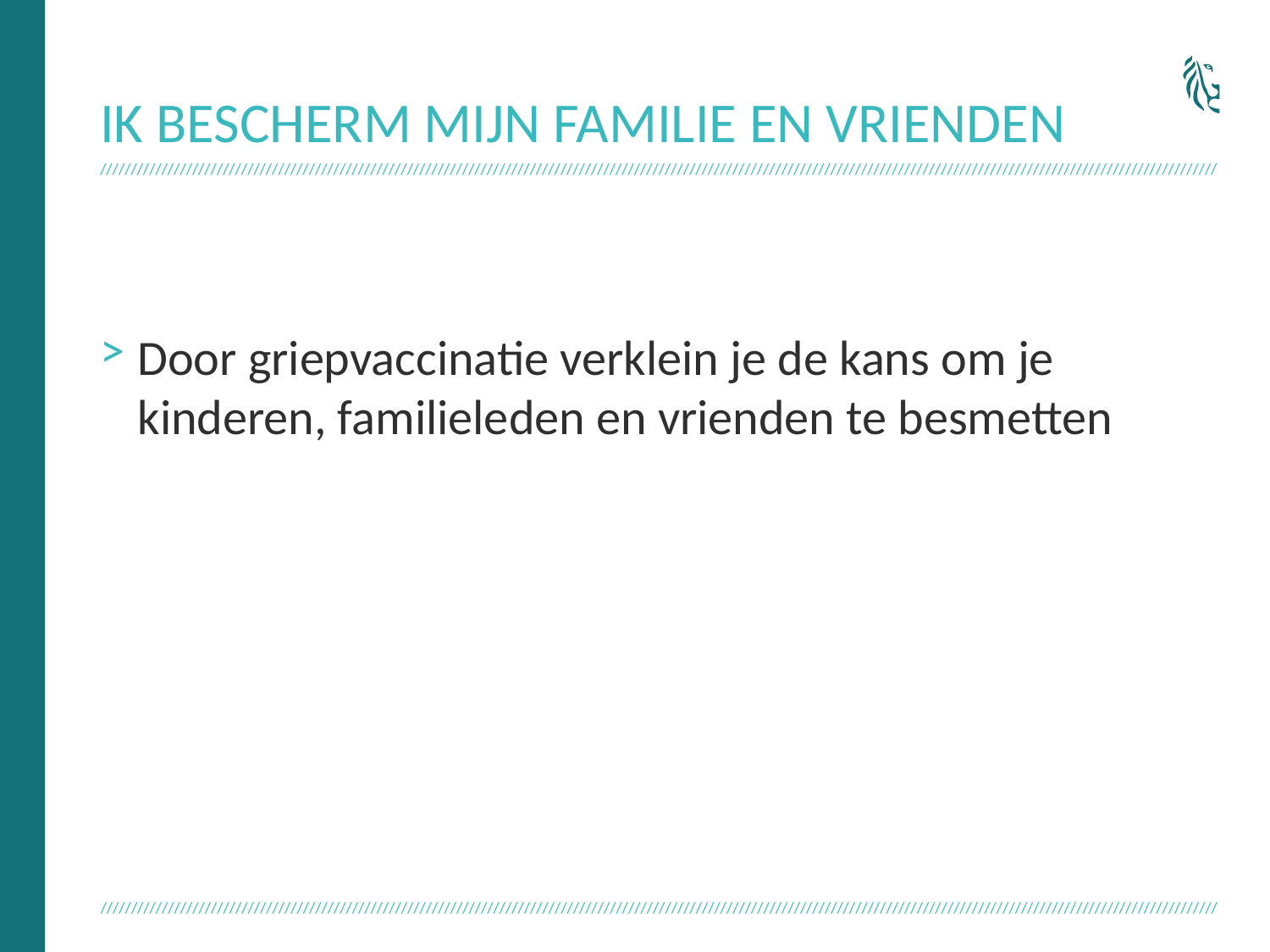

# Ik bescherm mijn familie en vrienden

Door griepvaccinatie verklein je de kans om je kinderen, familieleden en vrienden te besmetten